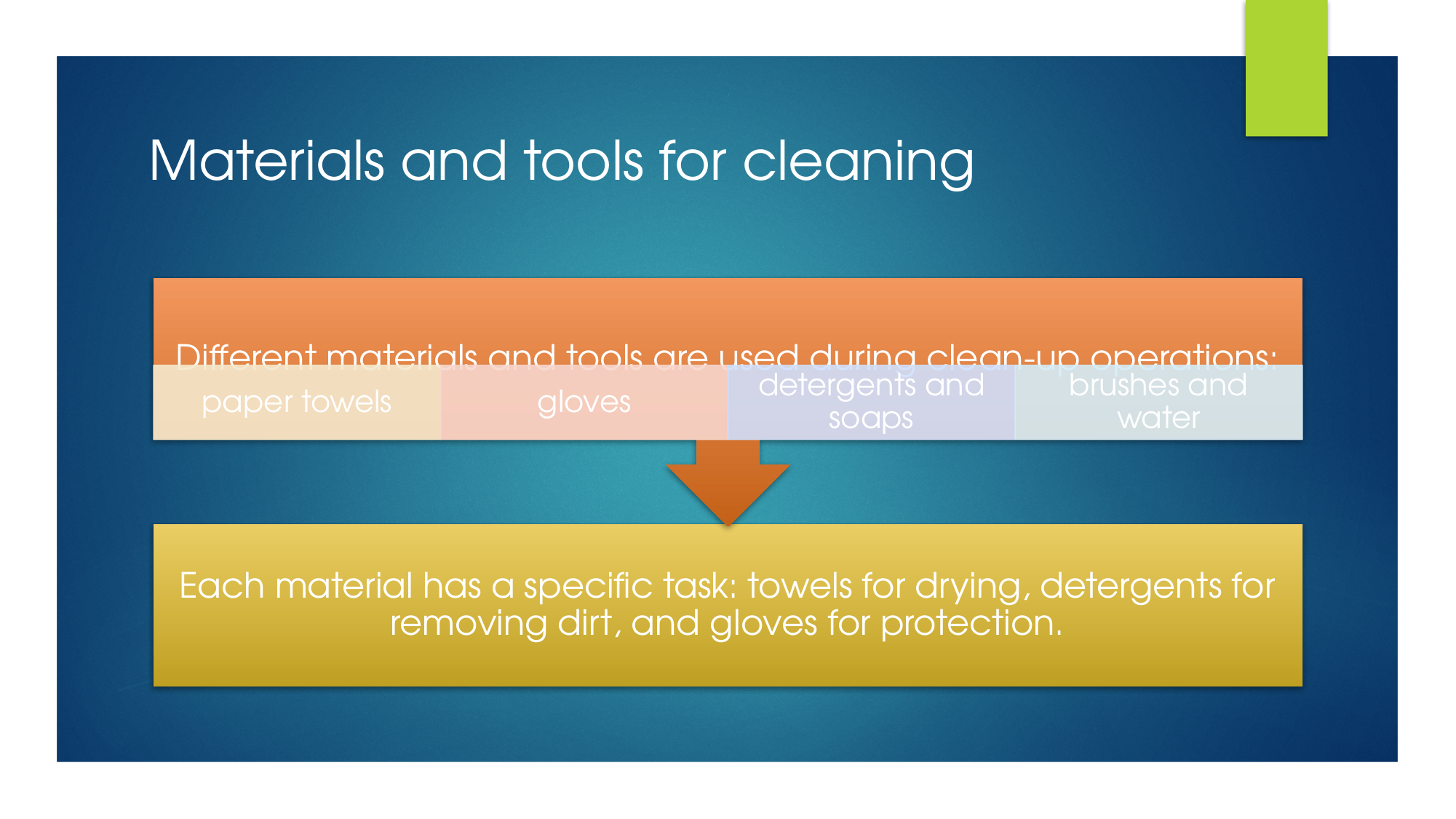

# Materials and tools for cleaning
Each material has a specific task: towels for drying, detergents for removing dirt, and gloves for protection.
Different materials and tools are used during clean-up operations:
paper towels
gloves
detergents and soaps
brushes and water